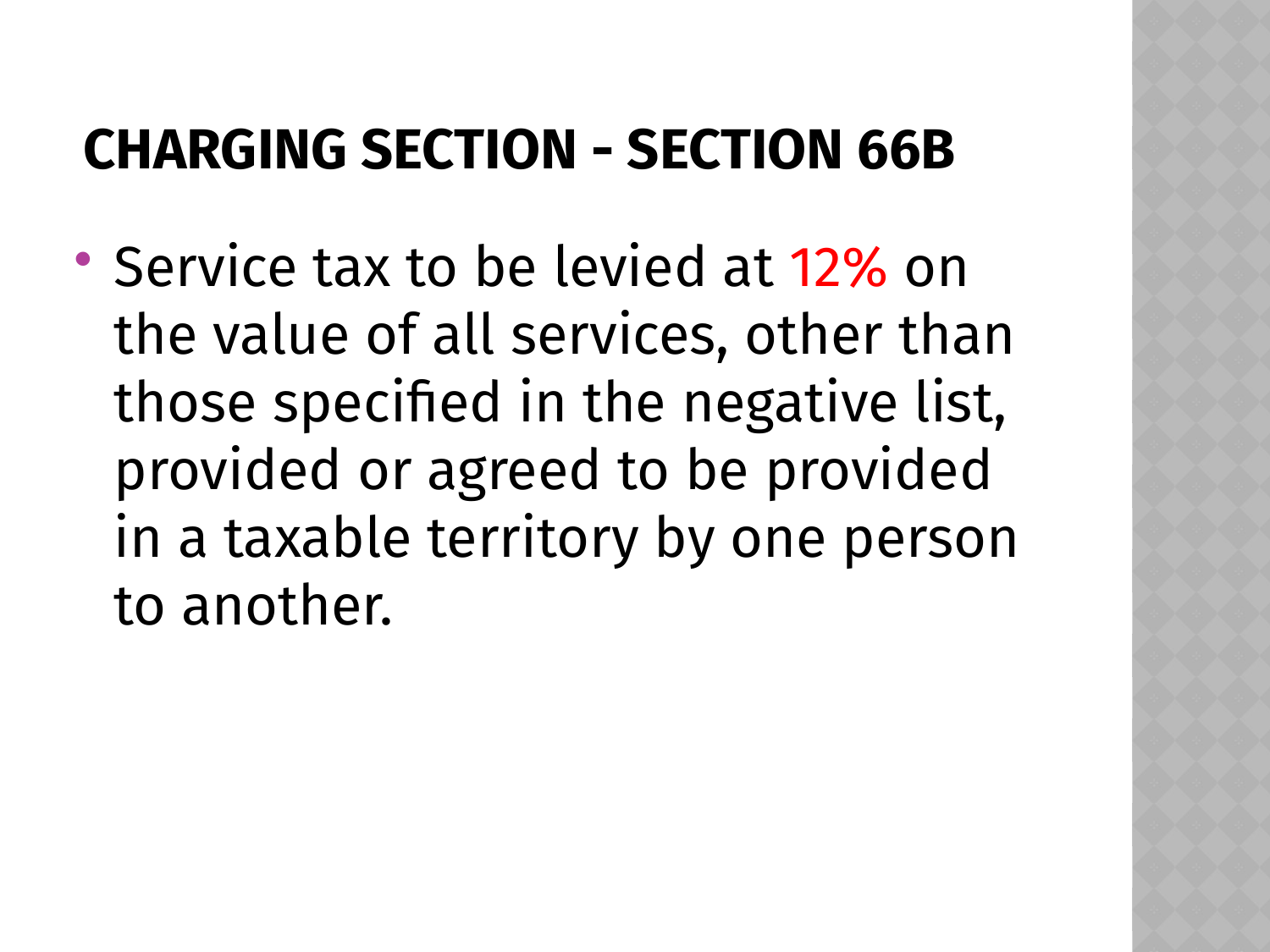

# Charging Section - Section 66B
Service tax to be levied at 12% on the value of all services, other than those specified in the negative list, provided or agreed to be provided in a taxable territory by one person to another.